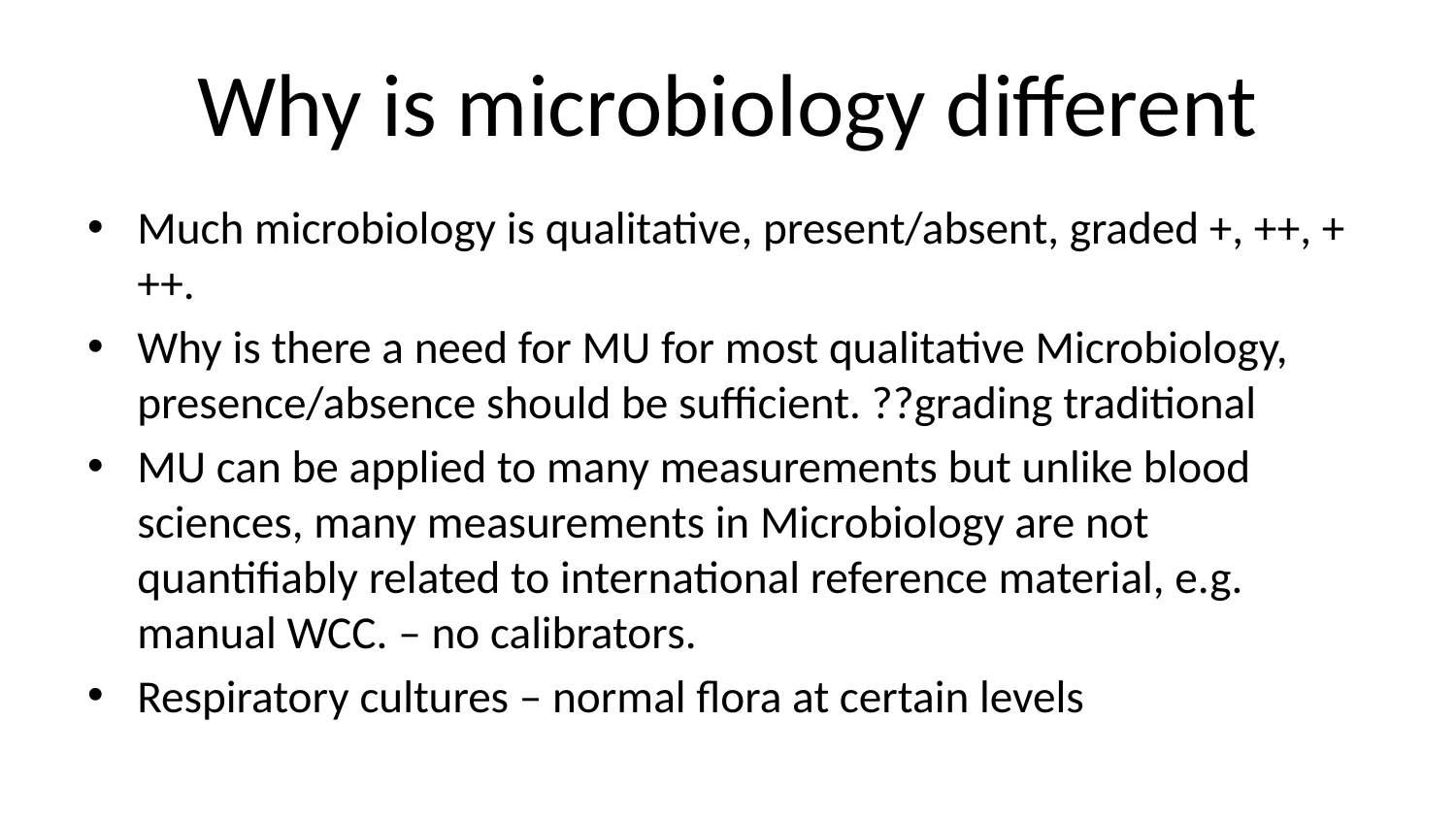

# Why is microbiology different
Much microbiology is qualitative, present/absent, graded +, ++, +++.
Why is there a need for MU for most qualitative Microbiology, presence/absence should be sufficient. ??grading traditional
MU can be applied to many measurements but unlike blood sciences, many measurements in Microbiology are not quantifiably related to international reference material, e.g. manual WCC. – no calibrators.
Respiratory cultures – normal flora at certain levels